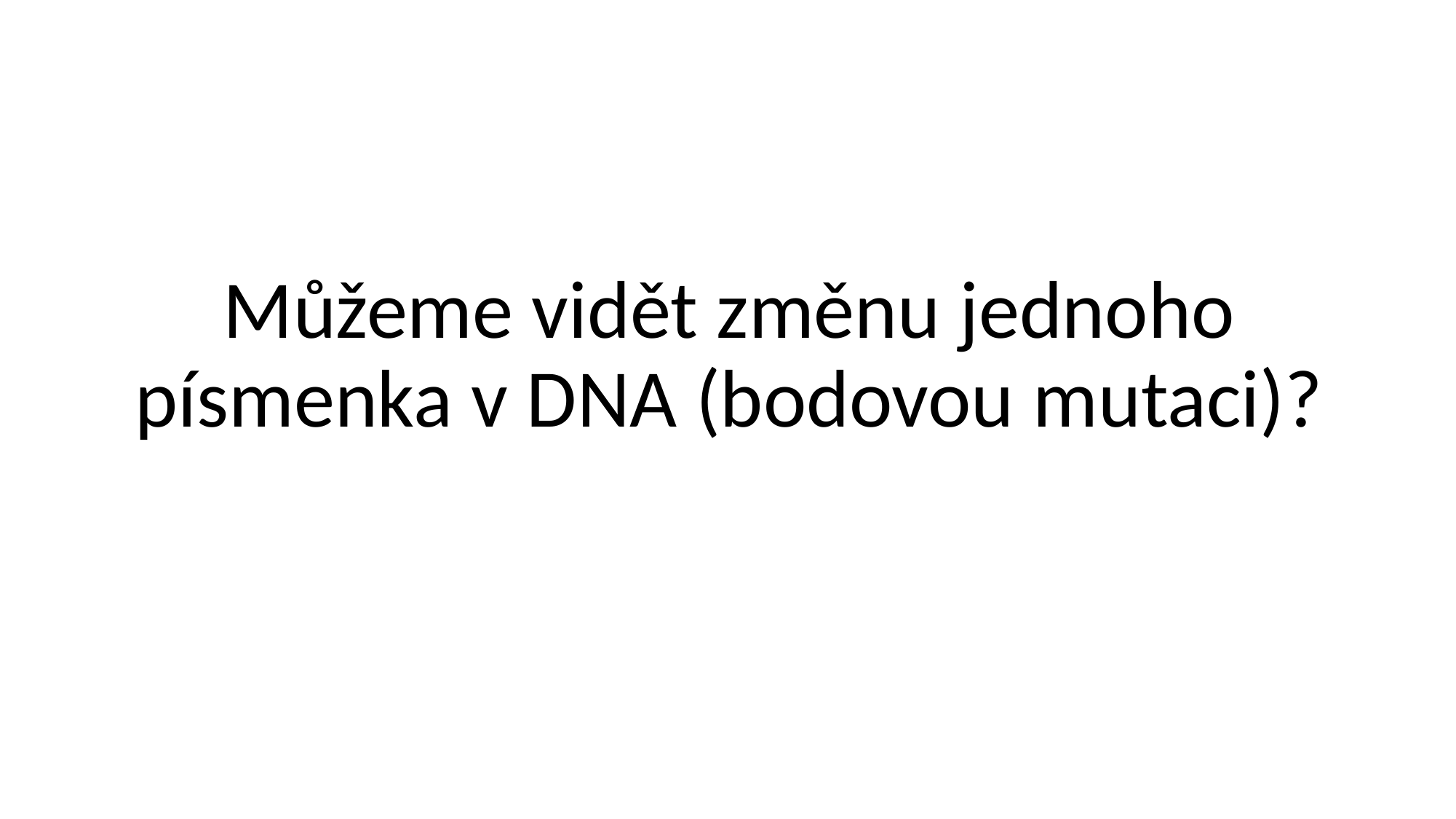

# Můžeme vidět změnu jednoho písmenka v DNA (bodovou mutaci)?